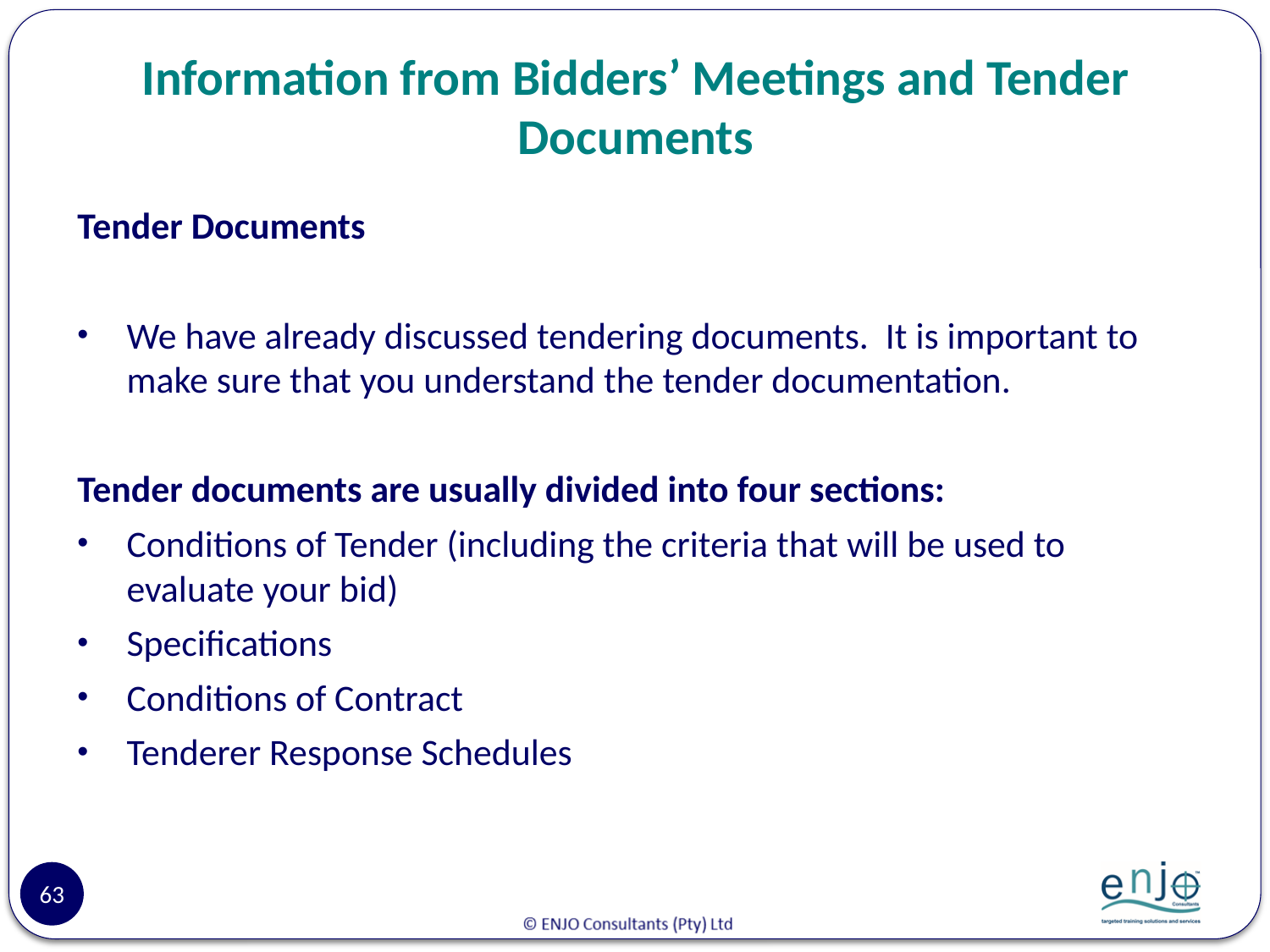

# Information from Bidders’ Meetings and Tender Documents
Tender Documents

We have already discussed tendering documents.  It is important to make sure that you understand the tender documentation.

Tender documents are usually divided into four sections:
Conditions of Tender (including the criteria that will be used to evaluate your bid)
Specifications
Conditions of Contract
Tenderer Response Schedules

63